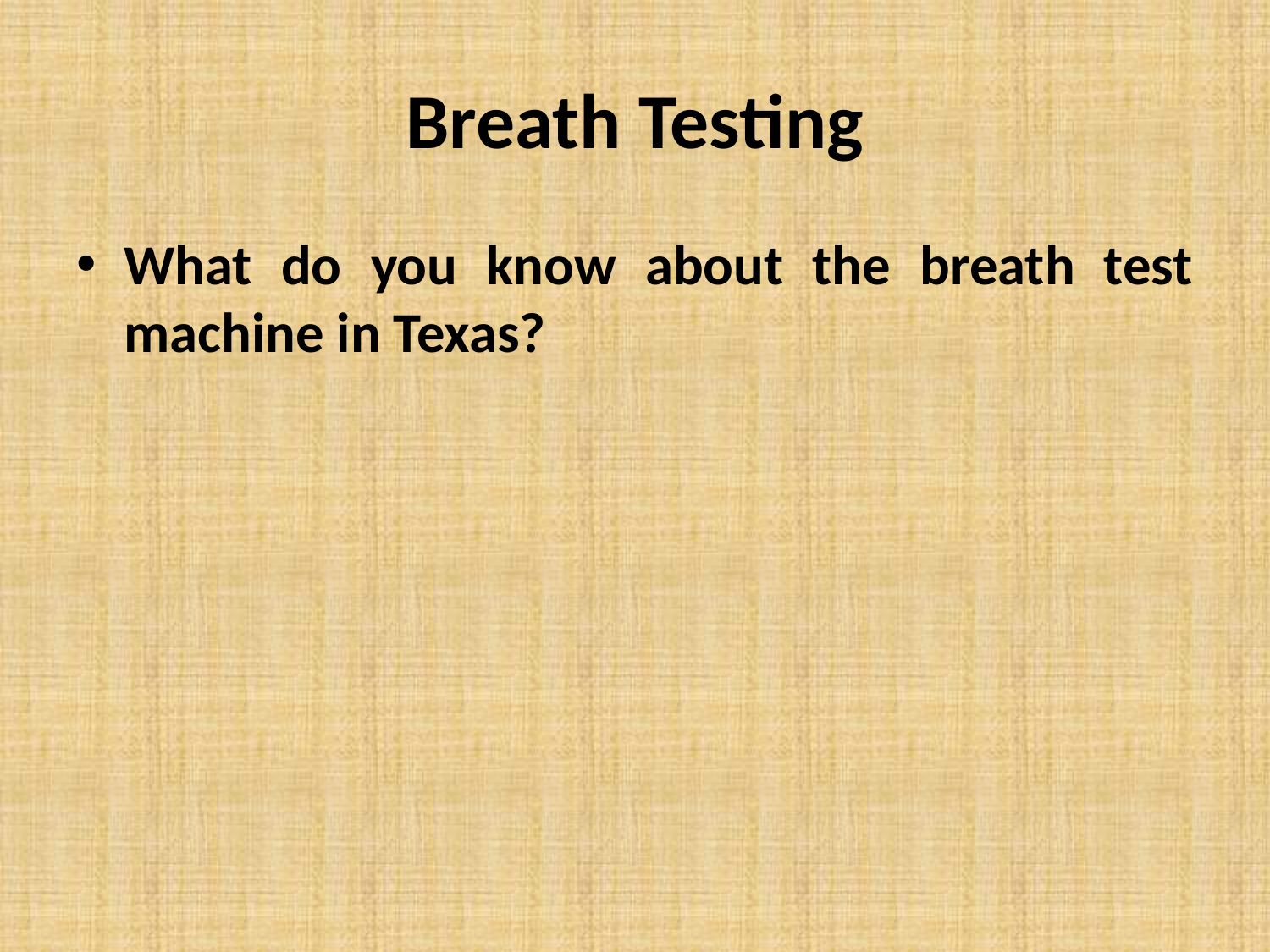

# Breath Testing
What do you know about the breath test machine in Texas?